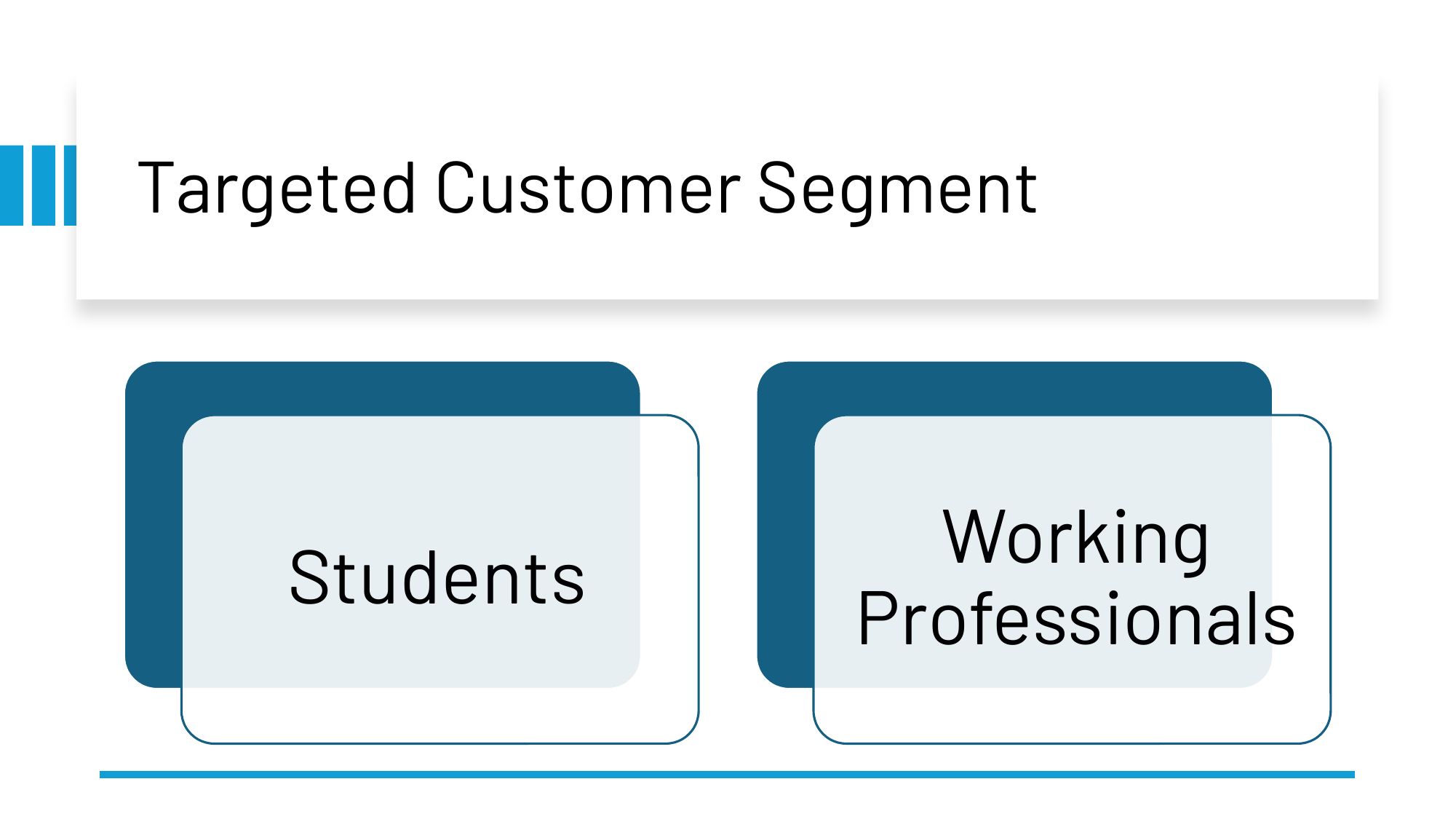

# Targeted Customer Segment

Students
Working Professionals